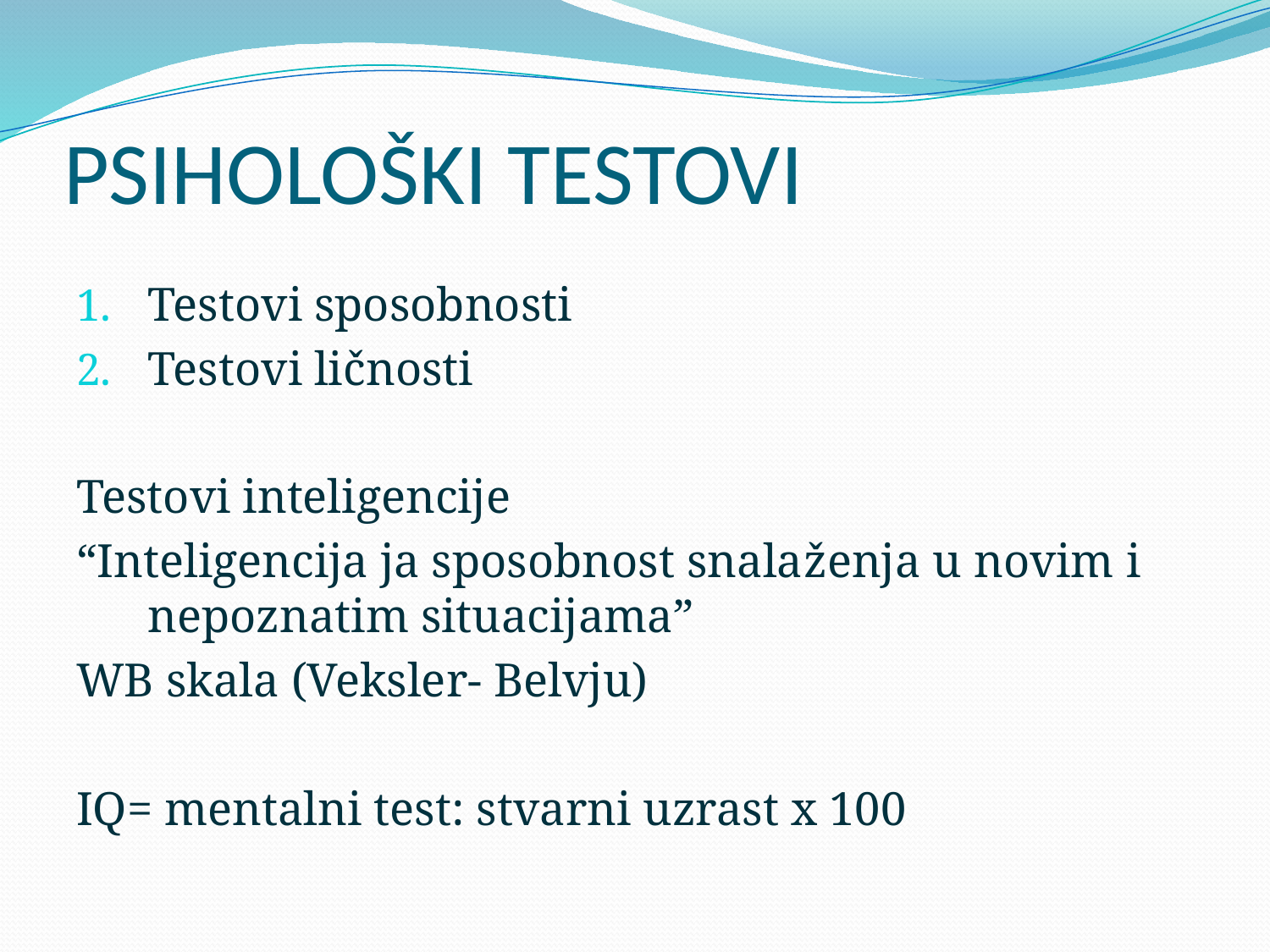

# PSIHOLOŠKI TESTOVI
Testovi sposobnosti
Testovi ličnosti

Testovi inteligencije
“Inteligencija ja sposobnost snalaženja u novim i nepoznatim situacijama”
WB skala (Veksler- Belvju)

IQ= mentalni test: stvarni uzrast x 100